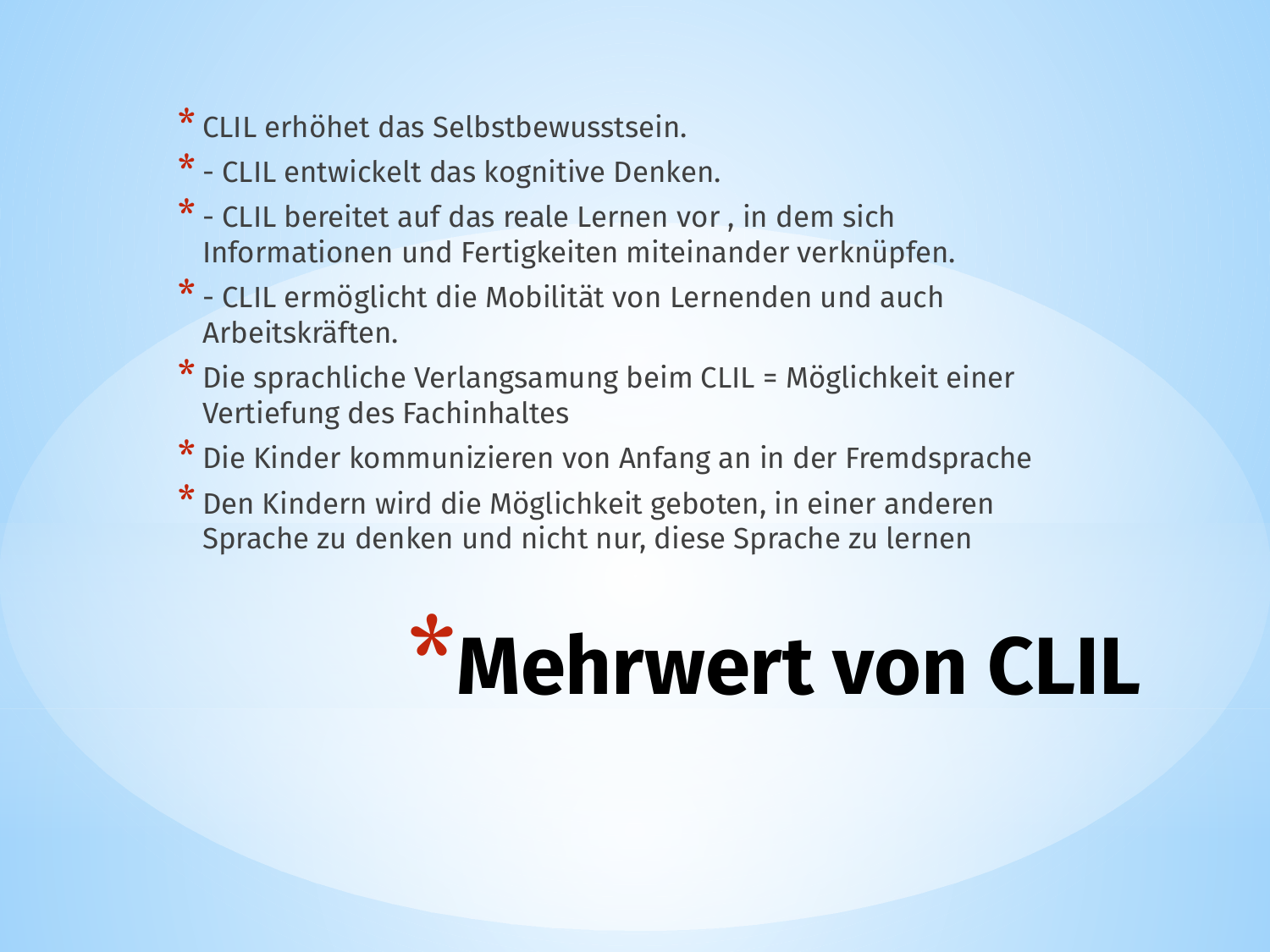

CLIL erhöhet das Selbstbewusstsein.
- CLIL entwickelt das kognitive Denken.
- CLIL bereitet auf das reale Lernen vor , in dem sich Informationen und Fertigkeiten miteinander verknüpfen.
- CLIL ermöglicht die Mobilität von Lernenden und auch Arbeitskräften.
Die sprachliche Verlangsamung beim CLIL = Möglichkeit einer Vertiefung des Fachinhaltes
Die Kinder kommunizieren von Anfang an in der Fremdsprache
Den Kindern wird die Möglichkeit geboten, in einer anderen Sprache zu denken und nicht nur, diese Sprache zu lernen

# Mehrwert von CLIL